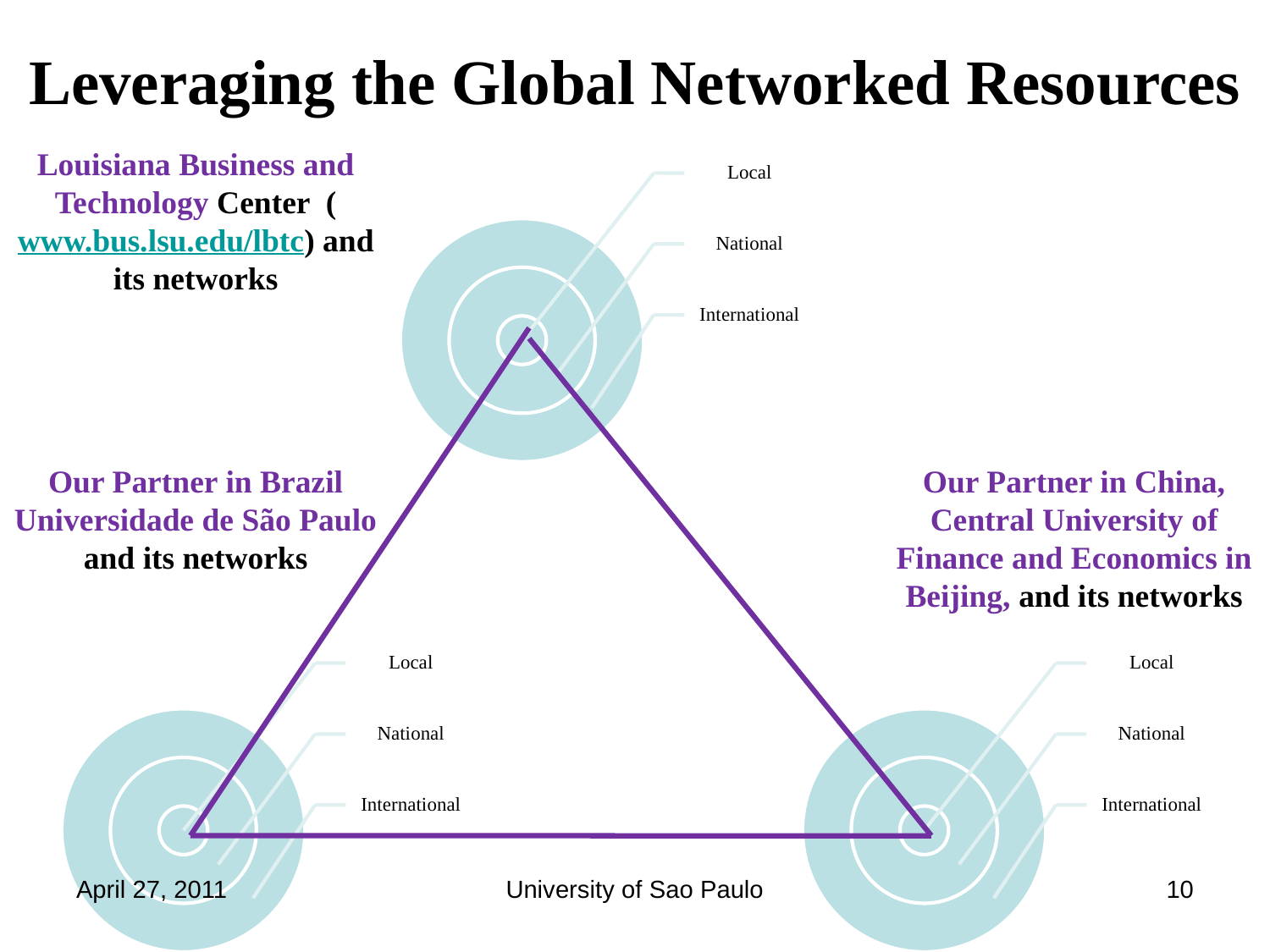

# Leveraging the Global Networked Resources

Louisiana Business and Technology Center  (www.bus.lsu.edu/lbtc) and its networks
Local
National
International

Our Partner in Brazil Universidade de São Paulo and its networks
Our Partner in China, Central University of Finance and Economics in Beijing, and its networks
Local
National
International
Local
National
International
April 27, 2011
University of Sao Paulo
10